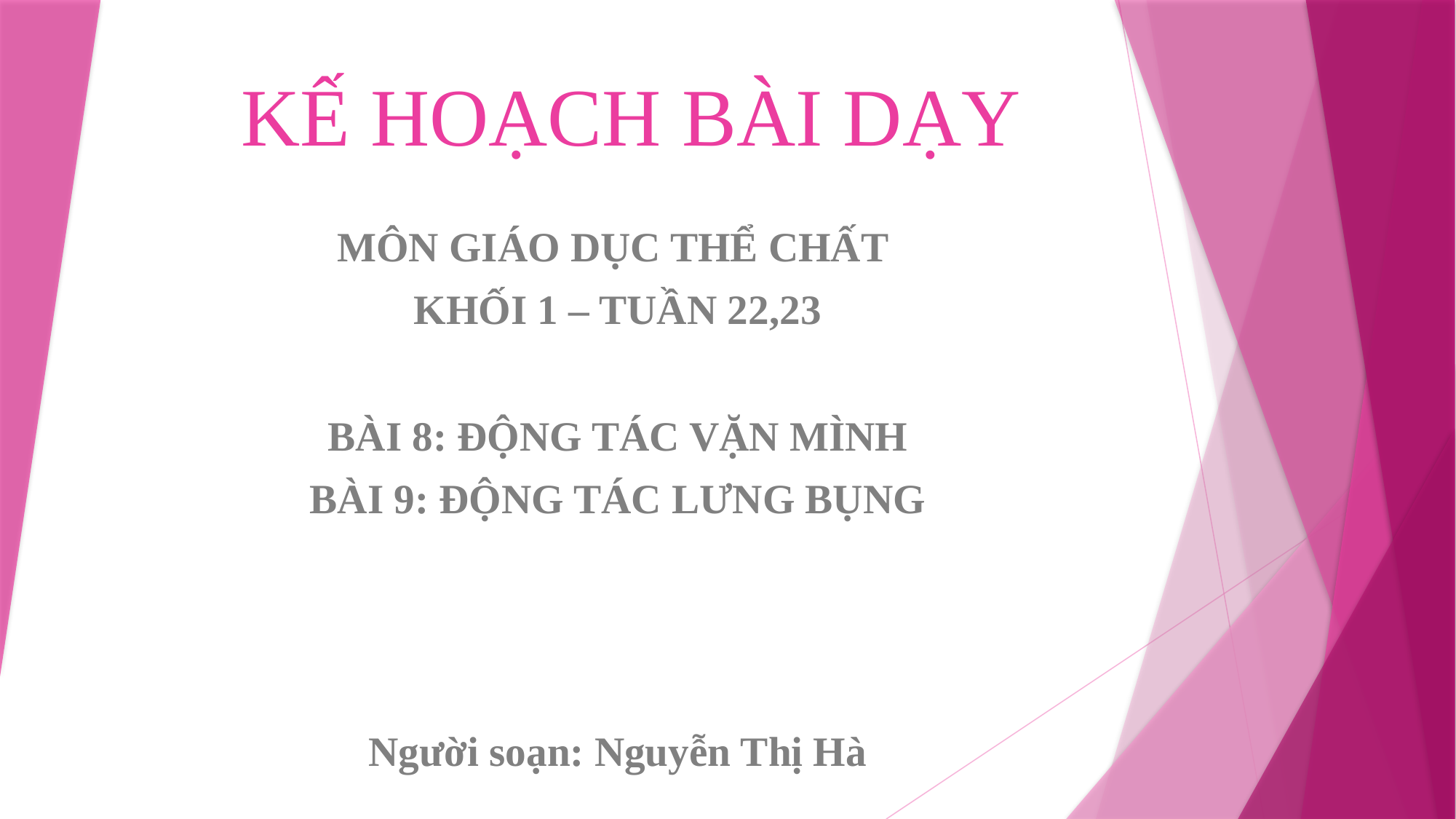

# KẾ HOẠCH BÀI DẠY
MÔN GIÁO DỤC THỂ CHẤT
KHỐI 1 – TUẦN 22,23

BÀI 8: ĐỘNG TÁC VẶN MÌNH
BÀI 9: ĐỘNG TÁC LƯNG BỤNG

Người soạn: Nguyễn Thị Hà